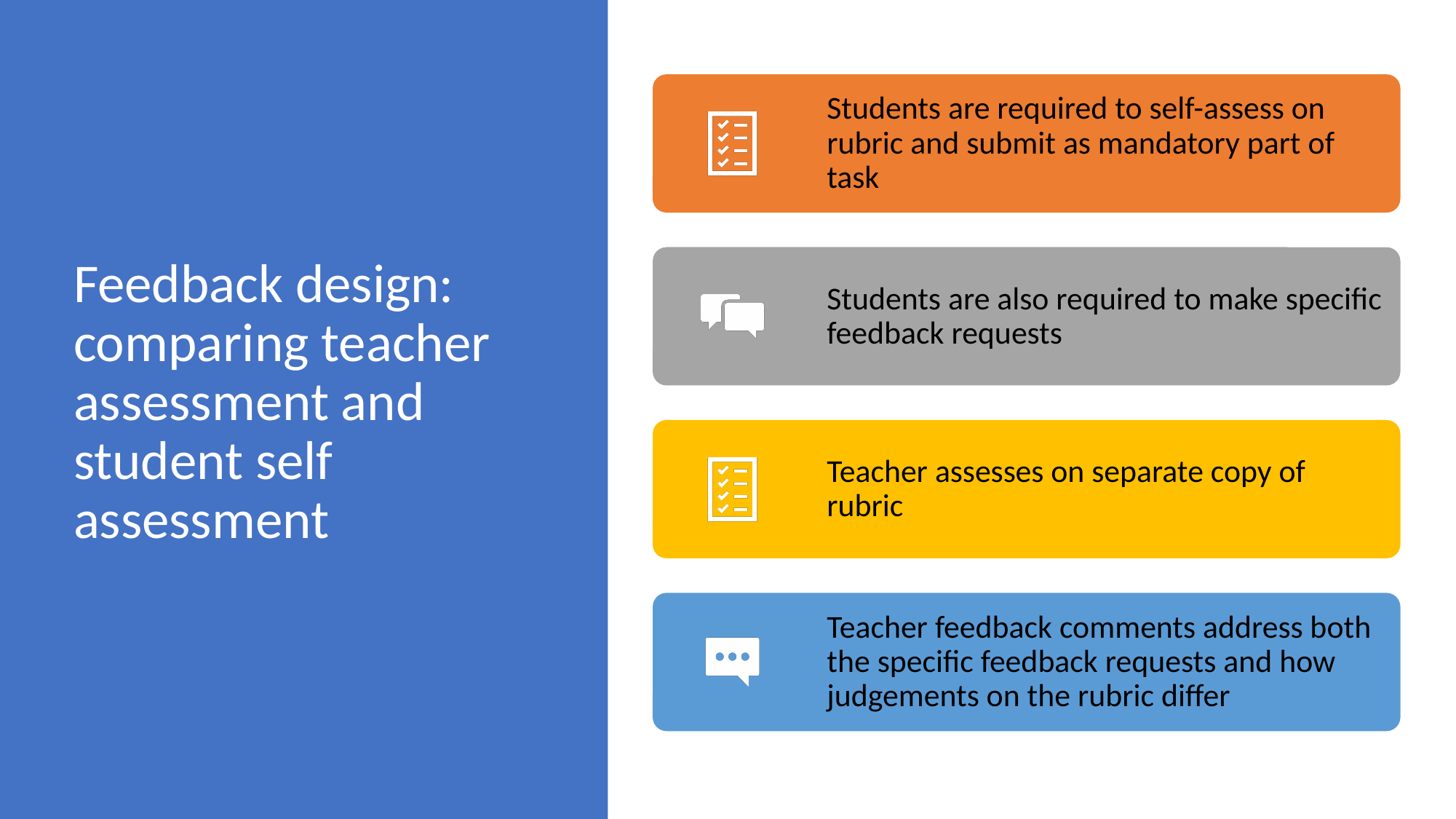

# Feedback design: comparing teacher assessment and student self assessment
Students are required to self-assess on rubric and submit as mandatory part of task
Students are also required to make specific feedback requests
Teacher assesses on separate copy of rubric
Teacher feedback comments address both the specific feedback requests and how judgements on the rubric differ